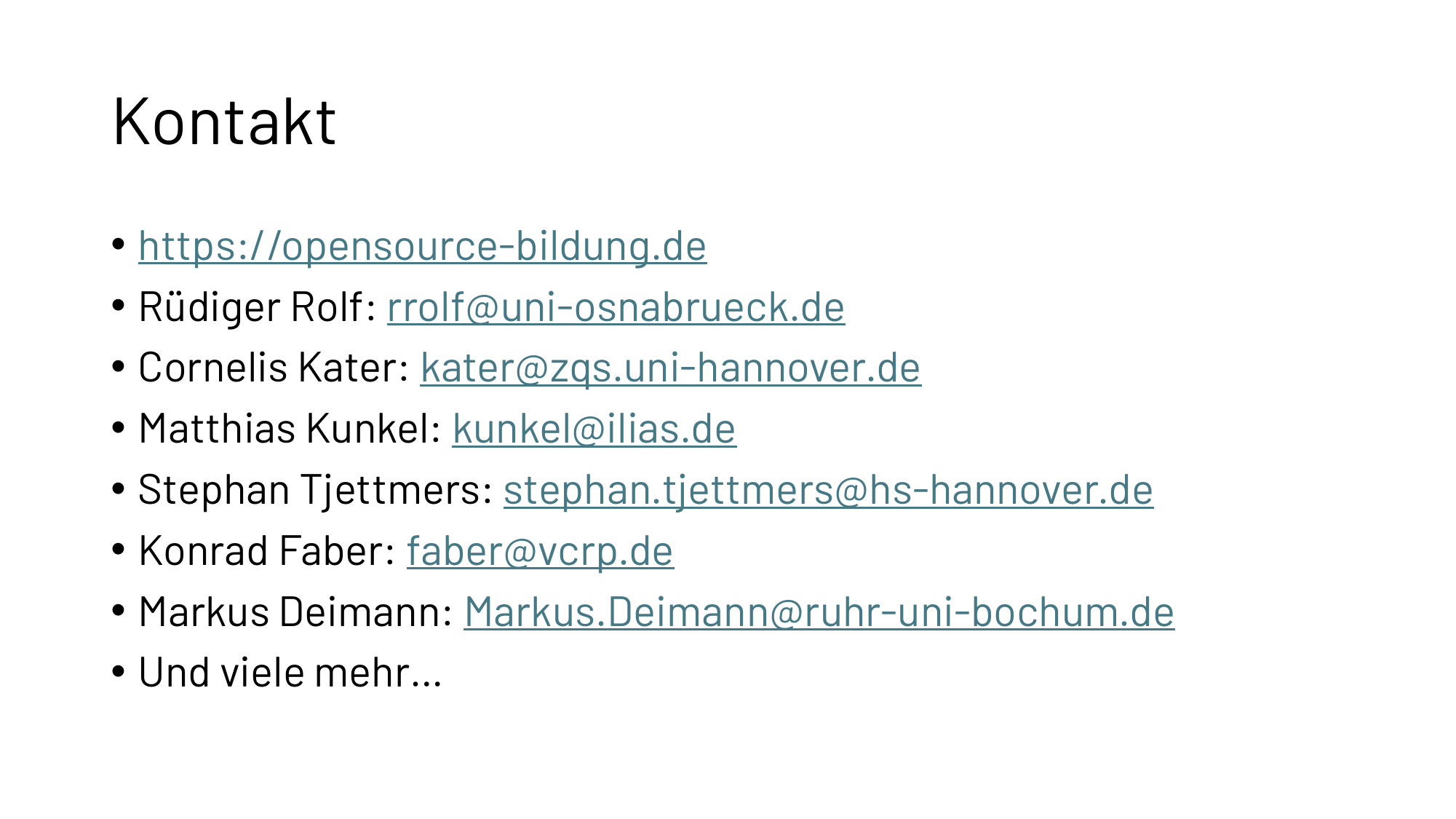

# Kontakt
https://opensource-bildung.de
Rüdiger Rolf: rrolf@uni-osnabrueck.de
Cornelis Kater: kater@zqs.uni-hannover.de
Matthias Kunkel: kunkel@ilias.de
Stephan Tjettmers: stephan.tjettmers@hs-hannover.de
Konrad Faber: faber@vcrp.de
Markus Deimann: Markus.Deimann@ruhr-uni-bochum.de
Und viele mehr…